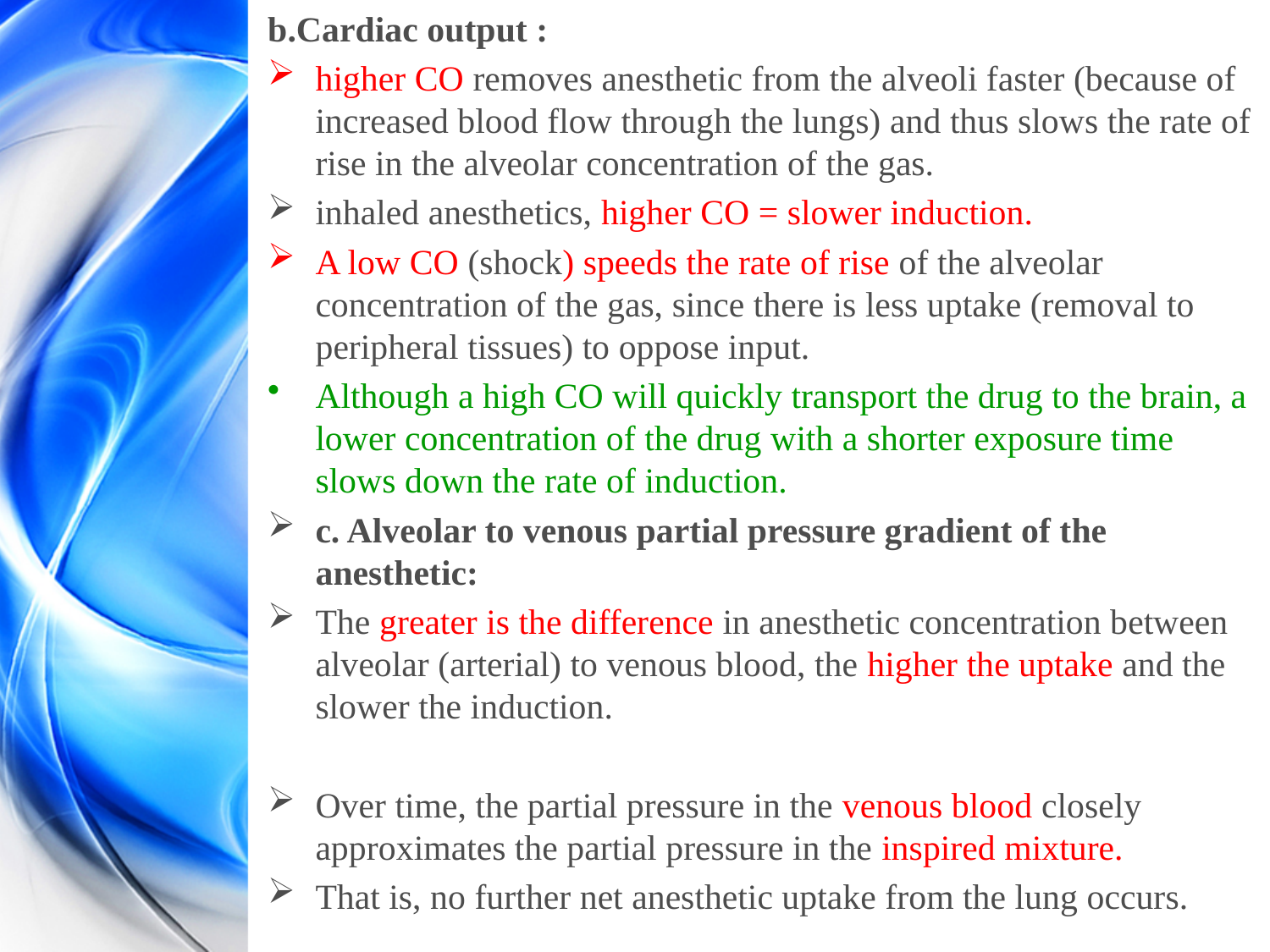

b.Cardiac output :
higher CO removes anesthetic from the alveoli faster (because of increased blood flow through the lungs) and thus slows the rate of rise in the alveolar concentration of the gas.
inhaled anesthetics, higher CO = slower induction.
A low CO (shock) speeds the rate of rise of the alveolar concentration of the gas, since there is less uptake (removal to peripheral tissues) to oppose input.
Although a high CO will quickly transport the drug to the brain, a lower concentration of the drug with a shorter exposure time slows down the rate of induction.
c. Alveolar to venous partial pressure gradient of the anesthetic:
The greater is the difference in anesthetic concentration between alveolar (arterial) to venous blood, the higher the uptake and the slower the induction.

Over time, the partial pressure in the venous blood closely approximates the partial pressure in the inspired mixture.
That is, no further net anesthetic uptake from the lung occurs.